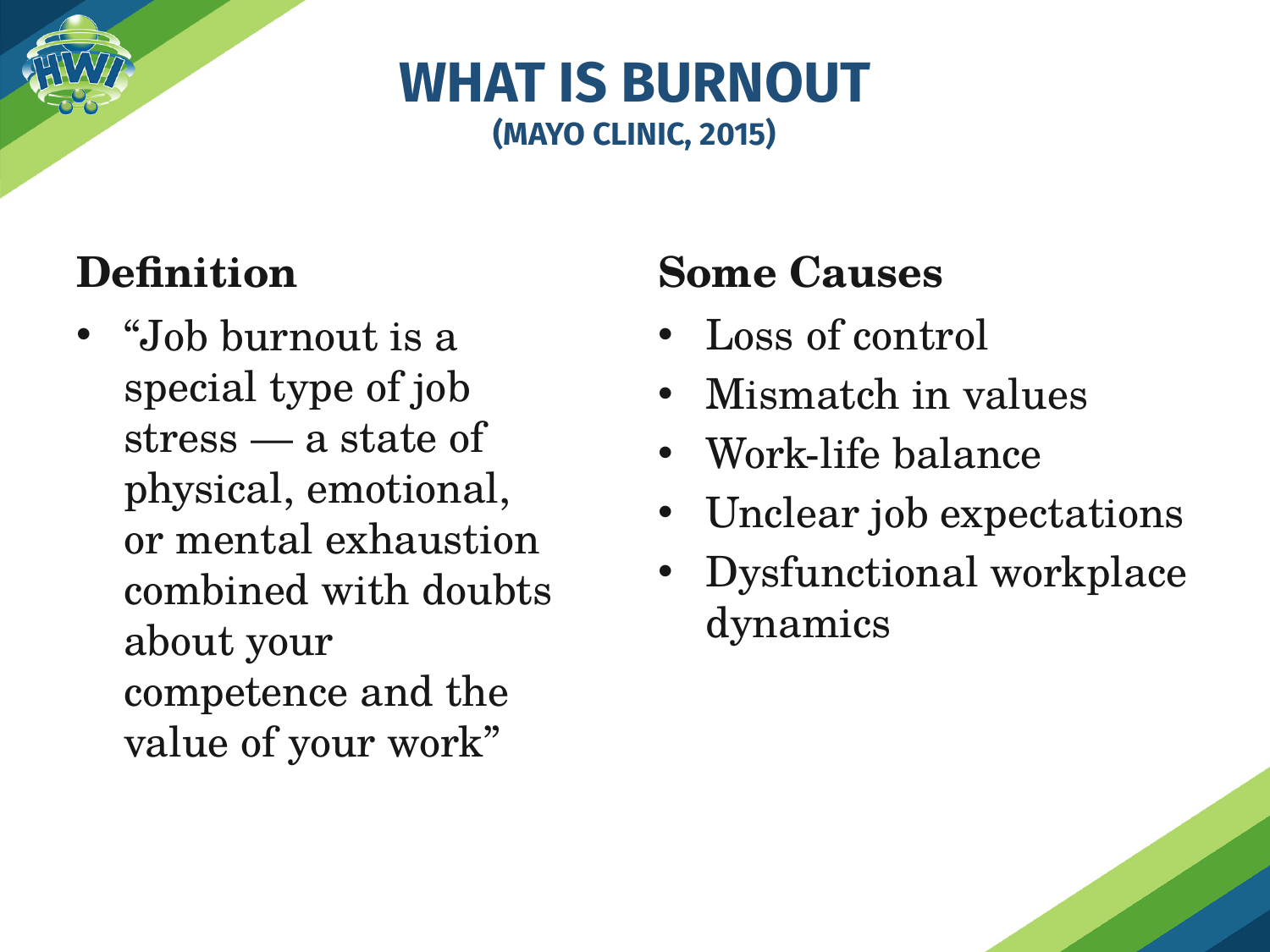

# What is burnout (Mayo Clinic, 2015)
Definition
Some Causes
Loss of control
Mismatch in values
Work-life balance
Unclear job expectations
Dysfunctional workplace dynamics

“Job burnout is a special type of job stress — a state of physical, emotional, or mental exhaustion combined with doubts about your competence and the value of your work”